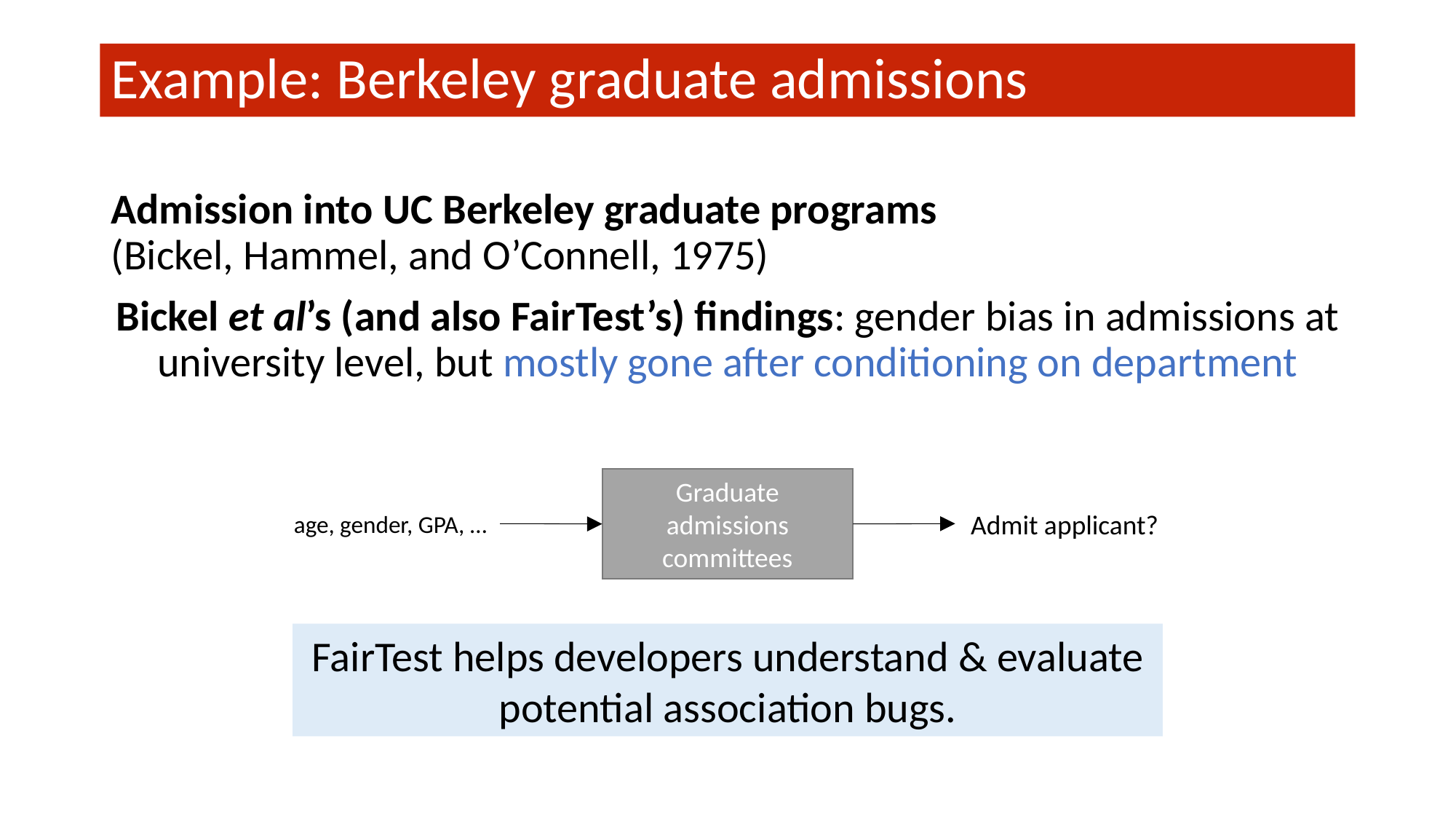

# Example: Berkeley graduate admissions
16
Admission into UC Berkeley graduate programs
(Bickel, Hammel, and O’Connell, 1975)
Bickel et al’s (and also FairTest’s) findings: gender bias in admissions at university level, but mostly gone after conditioning on department
Graduate admissions committees
Admit applicant?
age, gender, GPA, …
FairTest helps developers understand & evaluate potential association bugs.